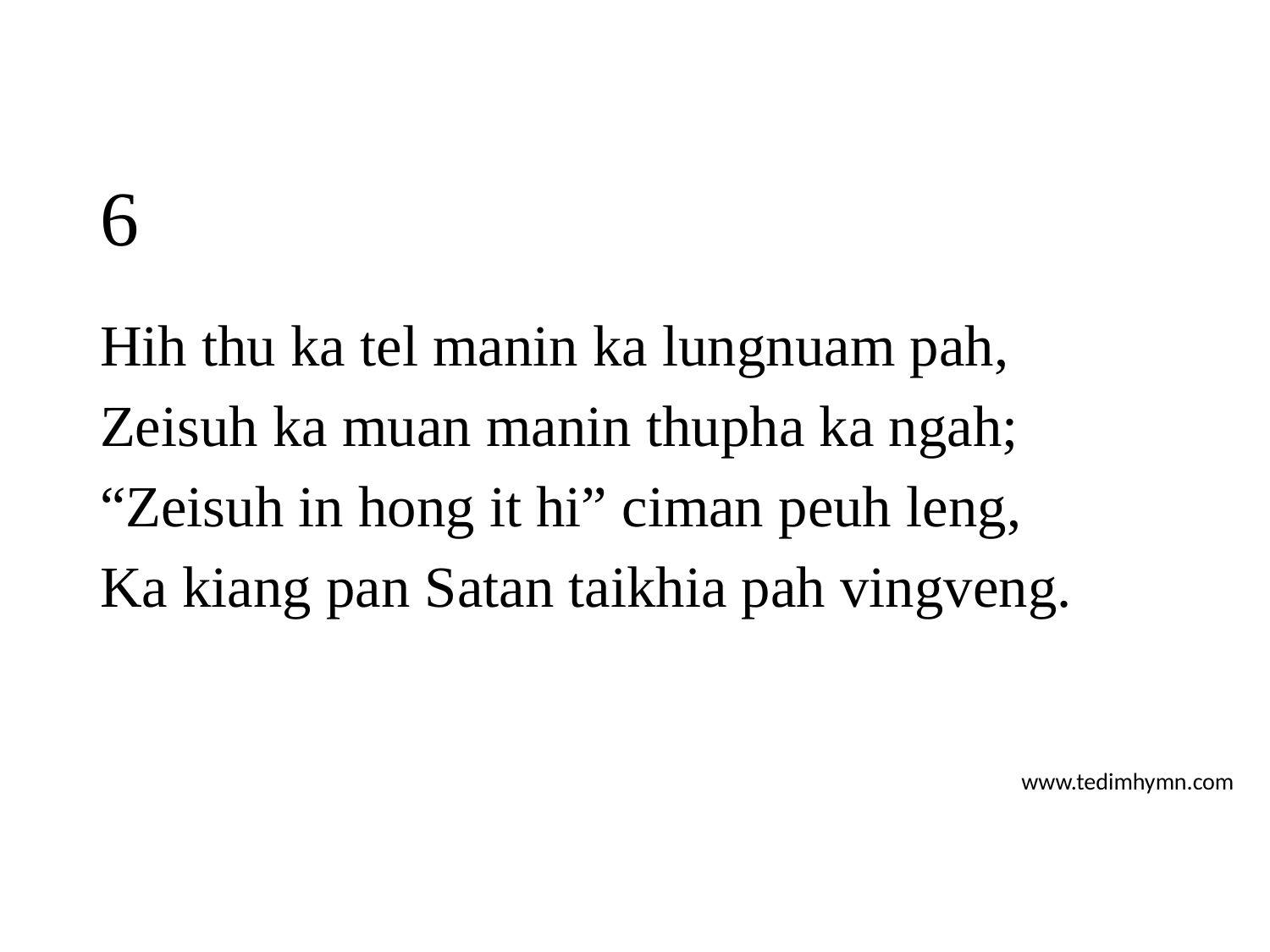

# 6
Hih thu ka tel manin ka lungnuam pah,
Zeisuh ka muan manin thupha ka ngah;
“Zeisuh in hong it hi” ciman peuh leng,
Ka kiang pan Satan taikhia pah vingveng.

www.tedimhymn.com